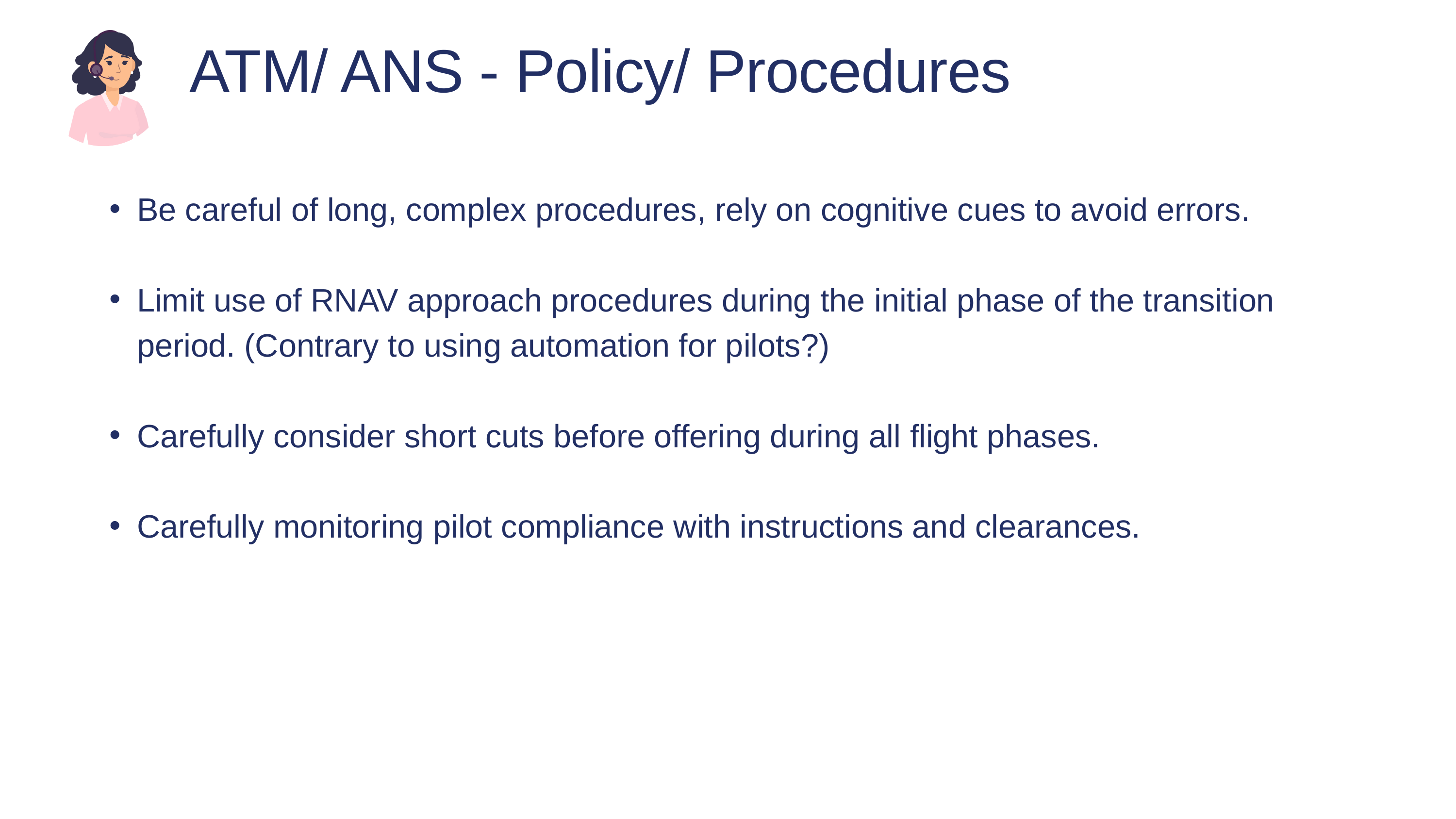

ATM/ ANS - Policy/ Procedures
Be careful of long, complex procedures, rely on cognitive cues to avoid errors.

Limit use of RNAV approach procedures during the initial phase of the transition period. (Contrary to using automation for pilots?)

Carefully consider short cuts before offering during all flight phases.

Carefully monitoring pilot compliance with instructions and clearances.